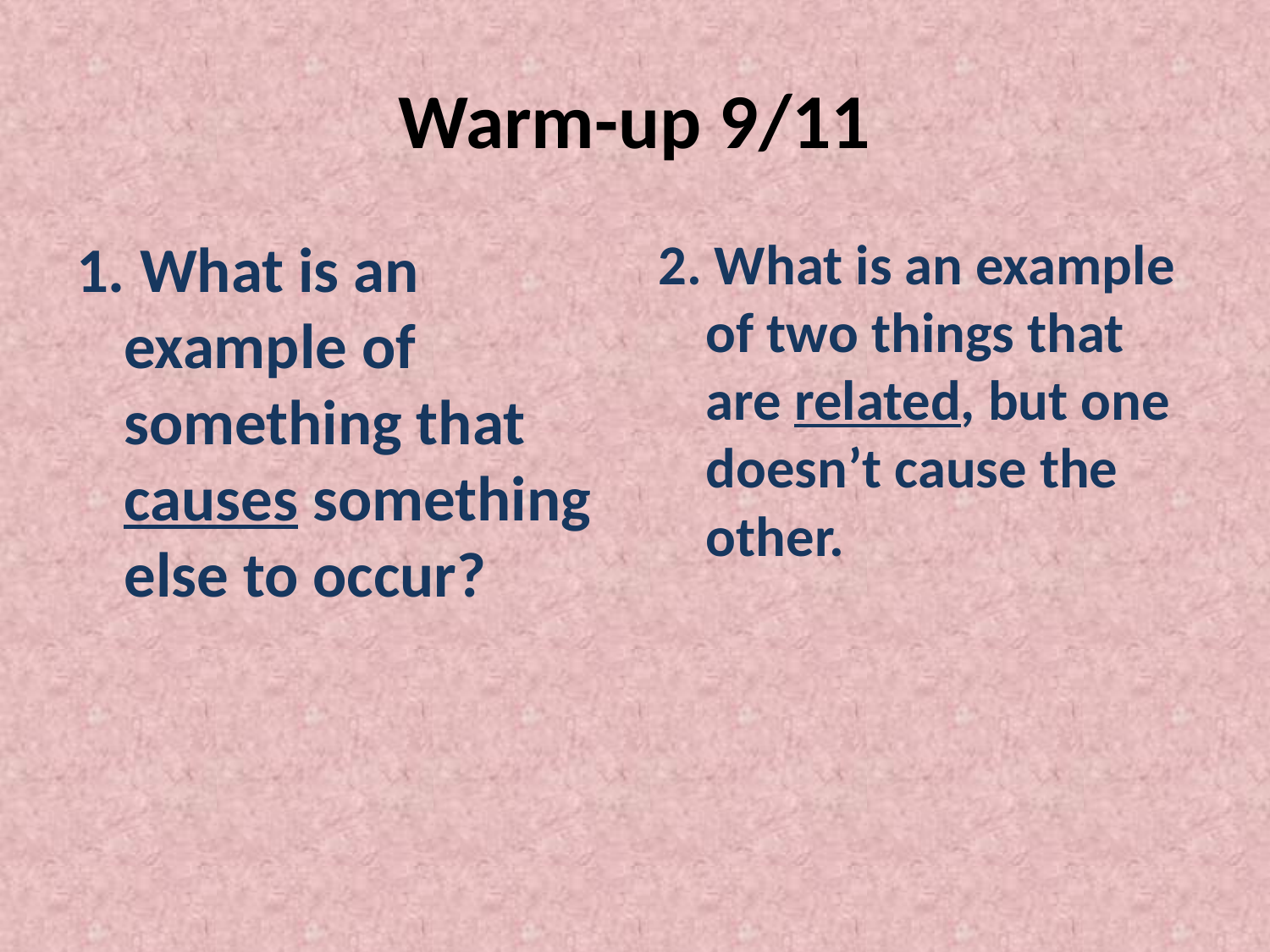

# Warm-up 9/11
1. What is an example of something that causes something else to occur?
2. What is an example of two things that are related, but one doesn’t cause the other.